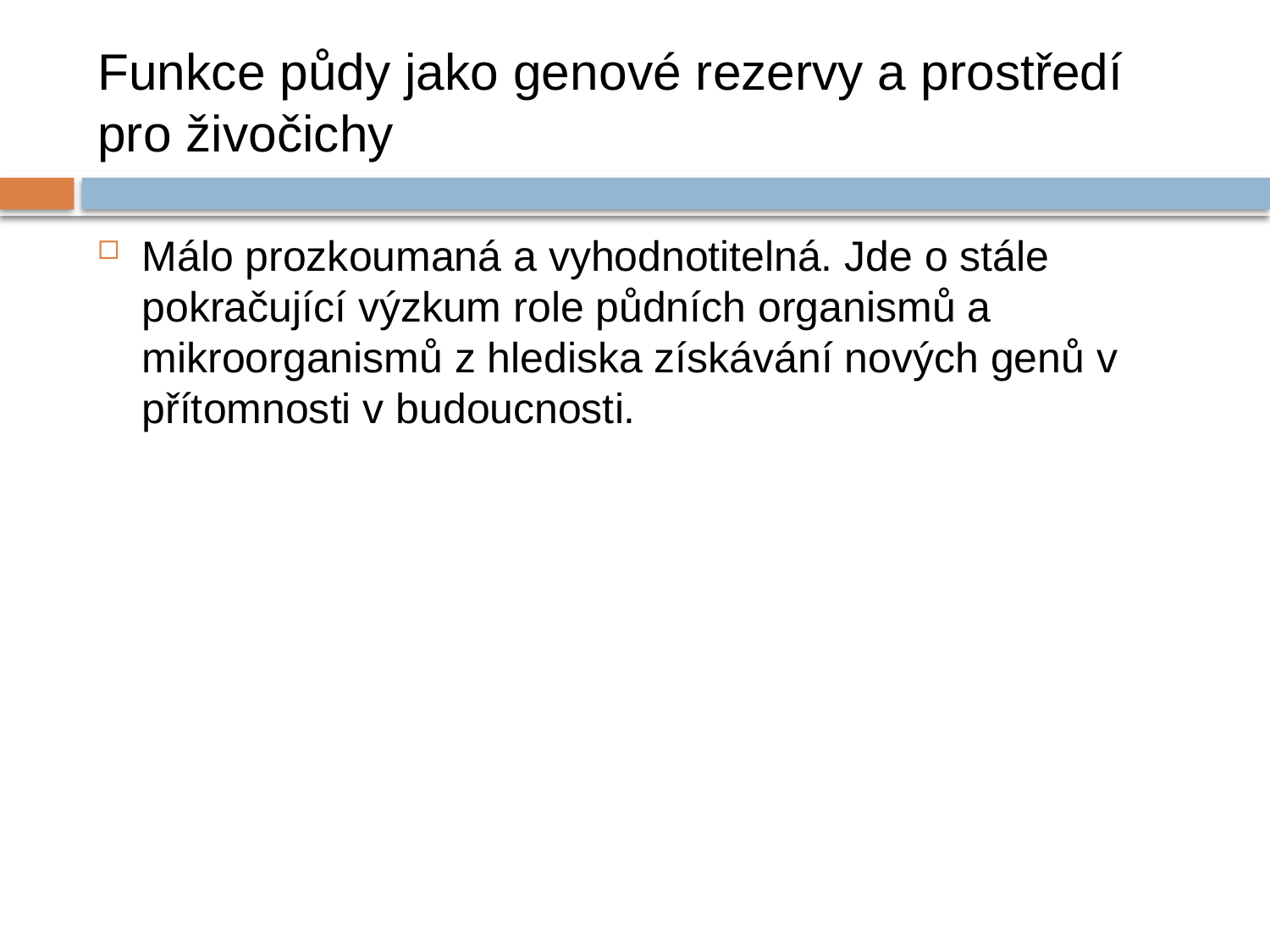

# Funkce půdy jako genové rezervy a prostředí pro živočichy
Málo prozkoumaná a vyhodnotitelná. Jde o stále pokračující výzkum role půdních organismů a mikroorganismů z hlediska získávání nových genů v přítomnosti v budoucnosti.